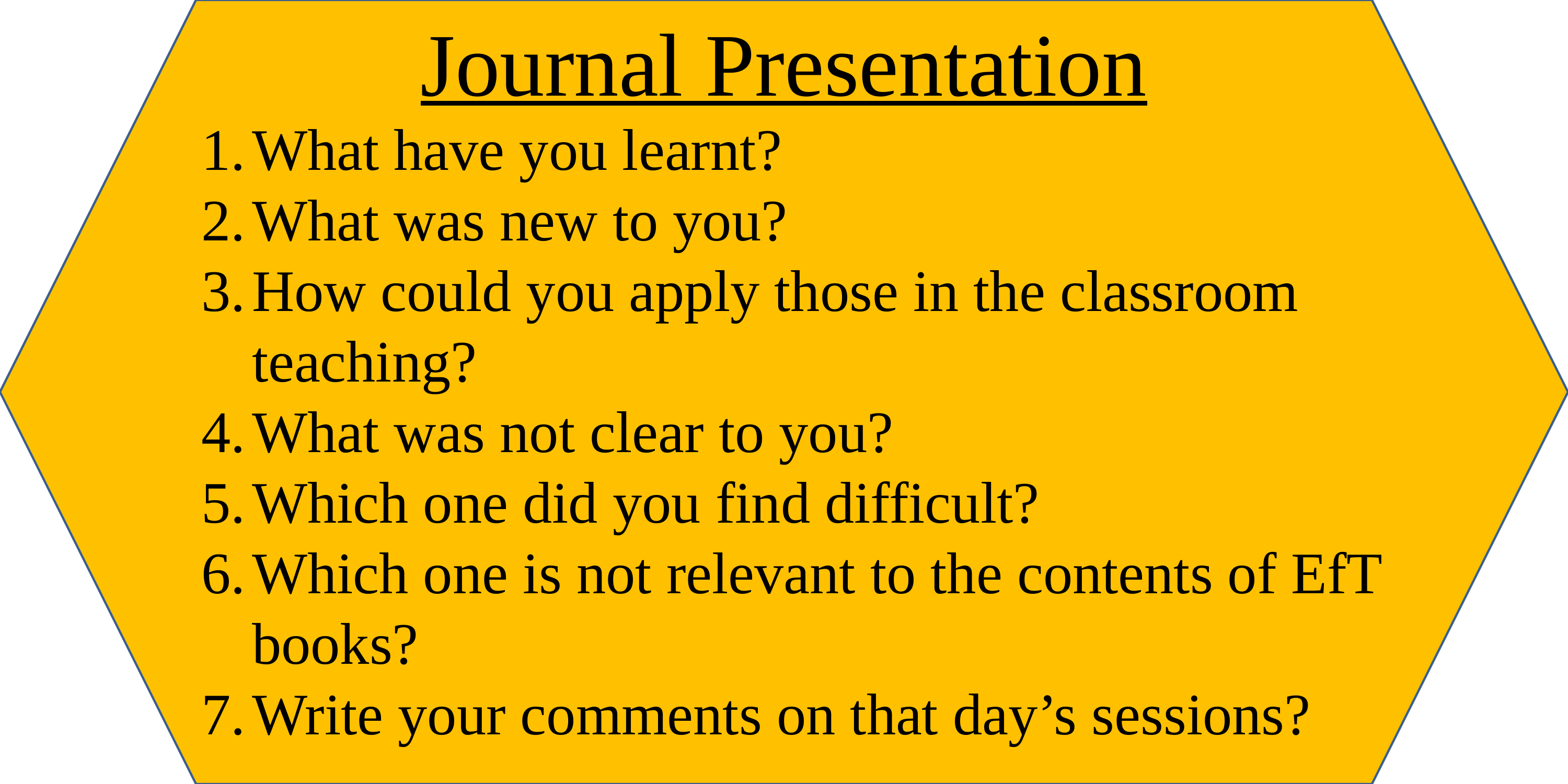

Journal Presentation
What have you learnt?
What was new to you?
How could you apply those in the classroom teaching?
What was not clear to you?
Which one did you find difficult?
Which one is not relevant to the contents of EfT books?
Write your comments on that day’s sessions?